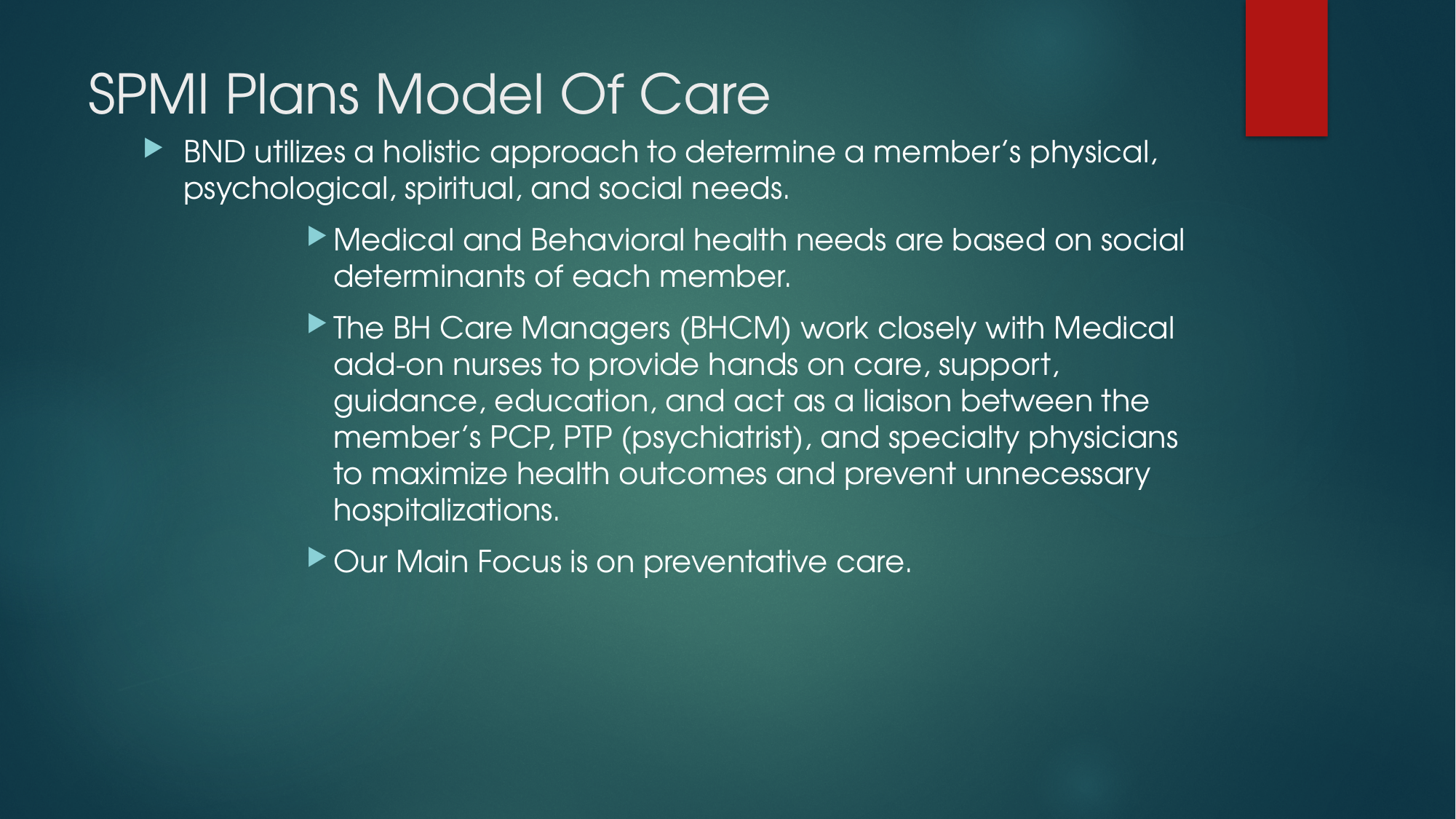

# SPMI Plans Model Of Care
BND utilizes a holistic approach to determine a member’s physical, psychological, spiritual, and social needs.
Medical and Behavioral health needs are based on social determinants of each member.
The BH Care Managers (BHCM) work closely with Medical add-on nurses to provide hands on care, support, guidance, education, and act as a liaison between the member’s PCP, PTP (psychiatrist), and specialty physicians to maximize health outcomes and prevent unnecessary hospitalizations.
Our Main Focus is on preventative care.